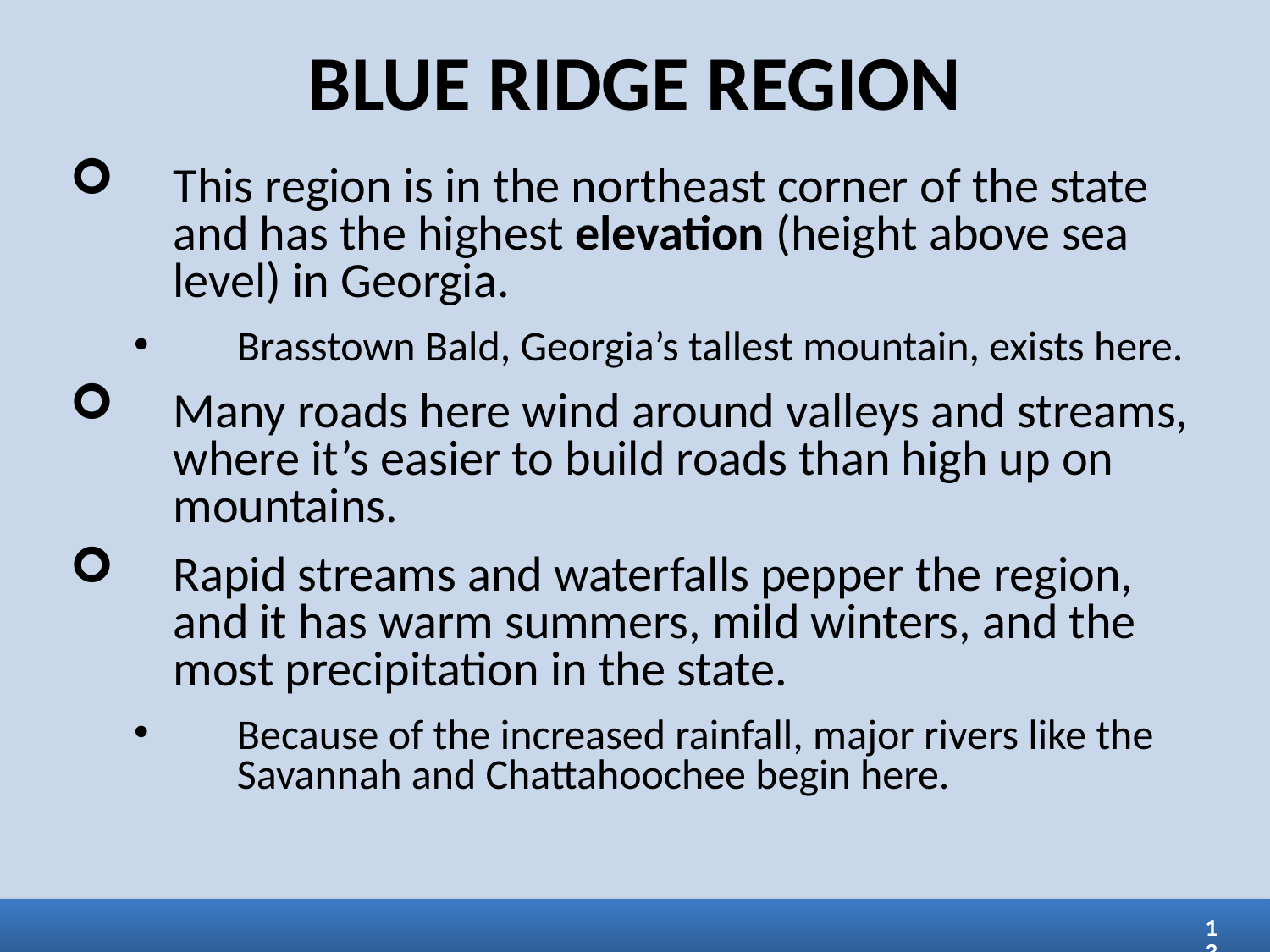

BLUE RIDGE REGION
This region is in the northeast corner of the state and has the highest elevation (height above sea level) in Georgia.
Brasstown Bald, Georgia’s tallest mountain, exists here.
Many roads here wind around valleys and streams, where it’s easier to build roads than high up on mountains.
Rapid streams and waterfalls pepper the region, and it has warm summers, mild winters, and the most precipitation in the state.
Because of the increased rainfall, major rivers like the Savannah and Chattahoochee begin here.
13